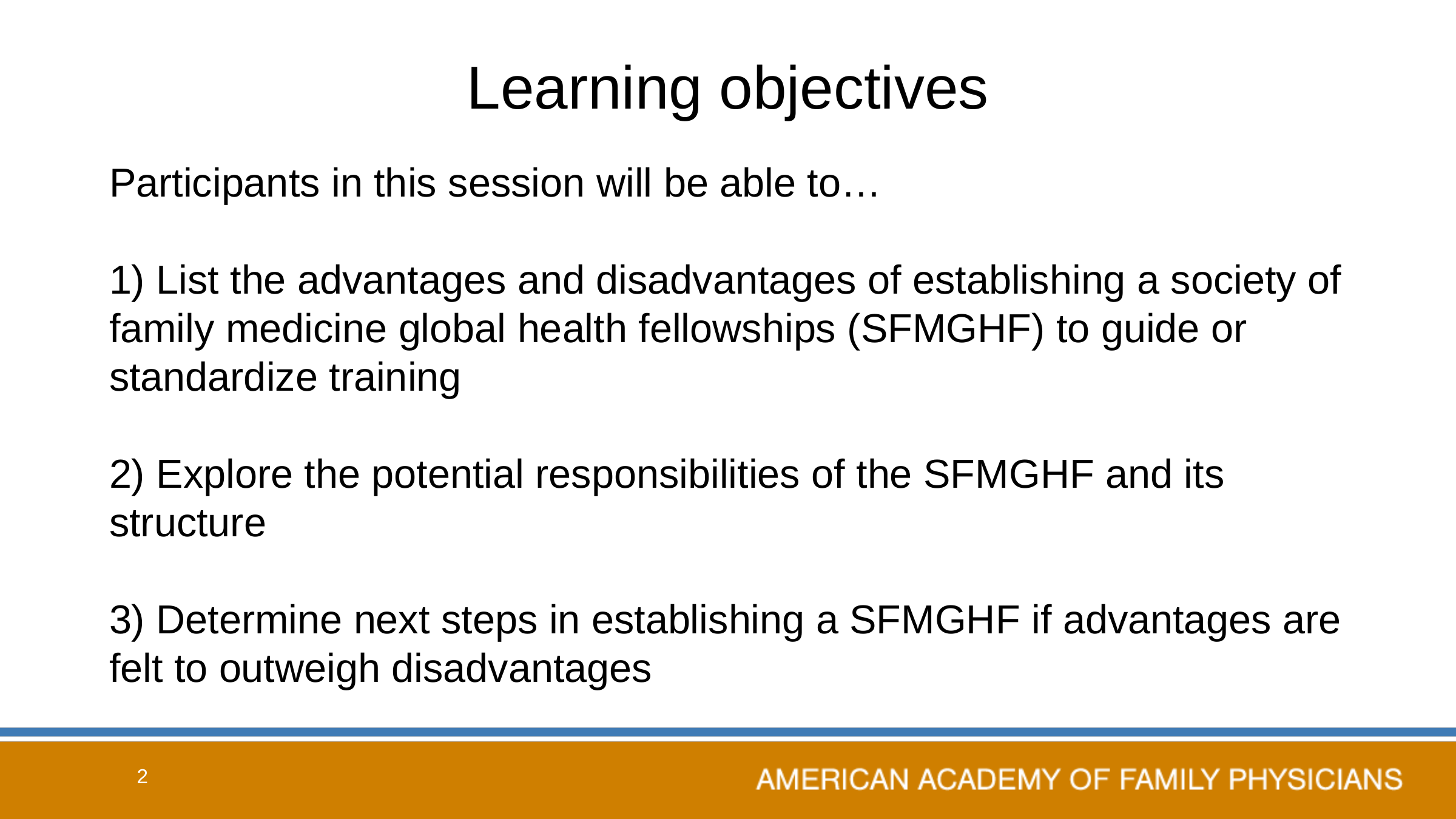

# Learning objectives
Participants in this session will be able to…

1) List the advantages and disadvantages of establishing a society of family medicine global health fellowships (SFMGHF) to guide or standardize training

2) Explore the potential responsibilities of the SFMGHF and its structure

3) Determine next steps in establishing a SFMGHF if advantages are felt to outweigh disadvantages

2